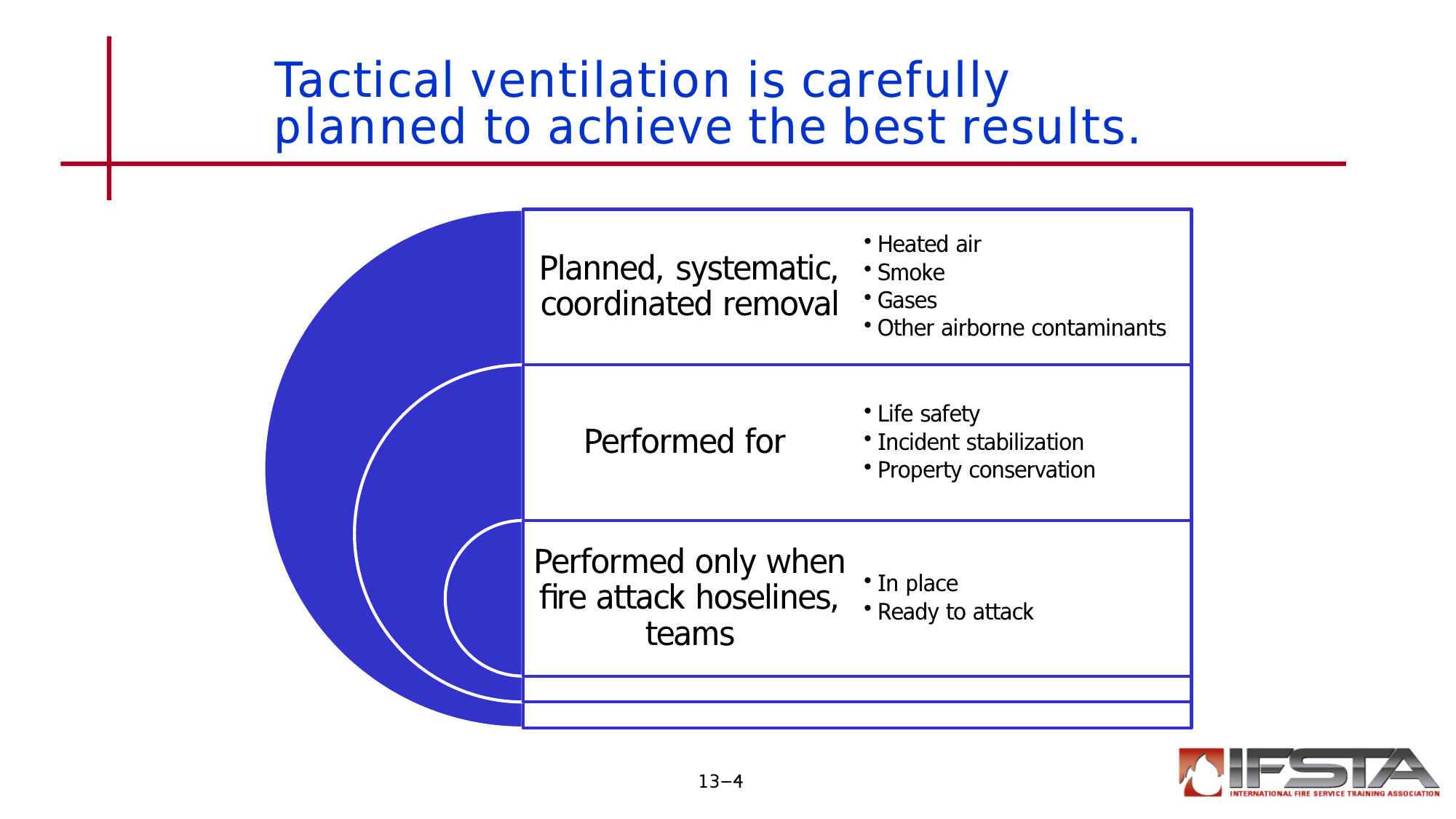

# Tactical ventilation is carefully planned to achieve the best results.
Planned, systematic, coordinated removal
Performed for
Performed only when fire attack hoselines, teams
Heated air
Smoke
Gases
Other airborne contaminants
Life safety
Incident stabilization
Property conservation
In place
Ready to attack
13–4